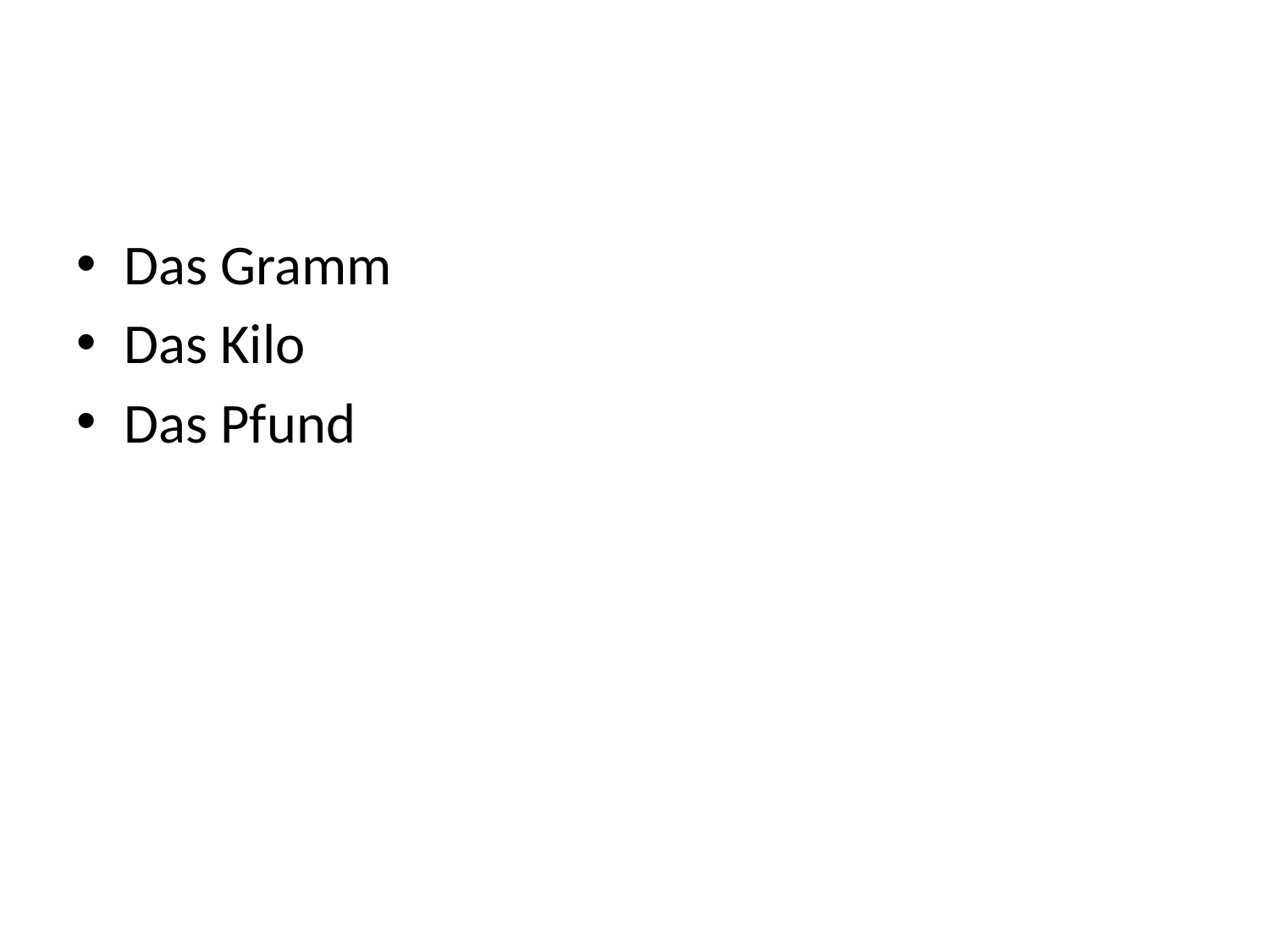

#
Das Gramm
Das Kilo
Das Pfund